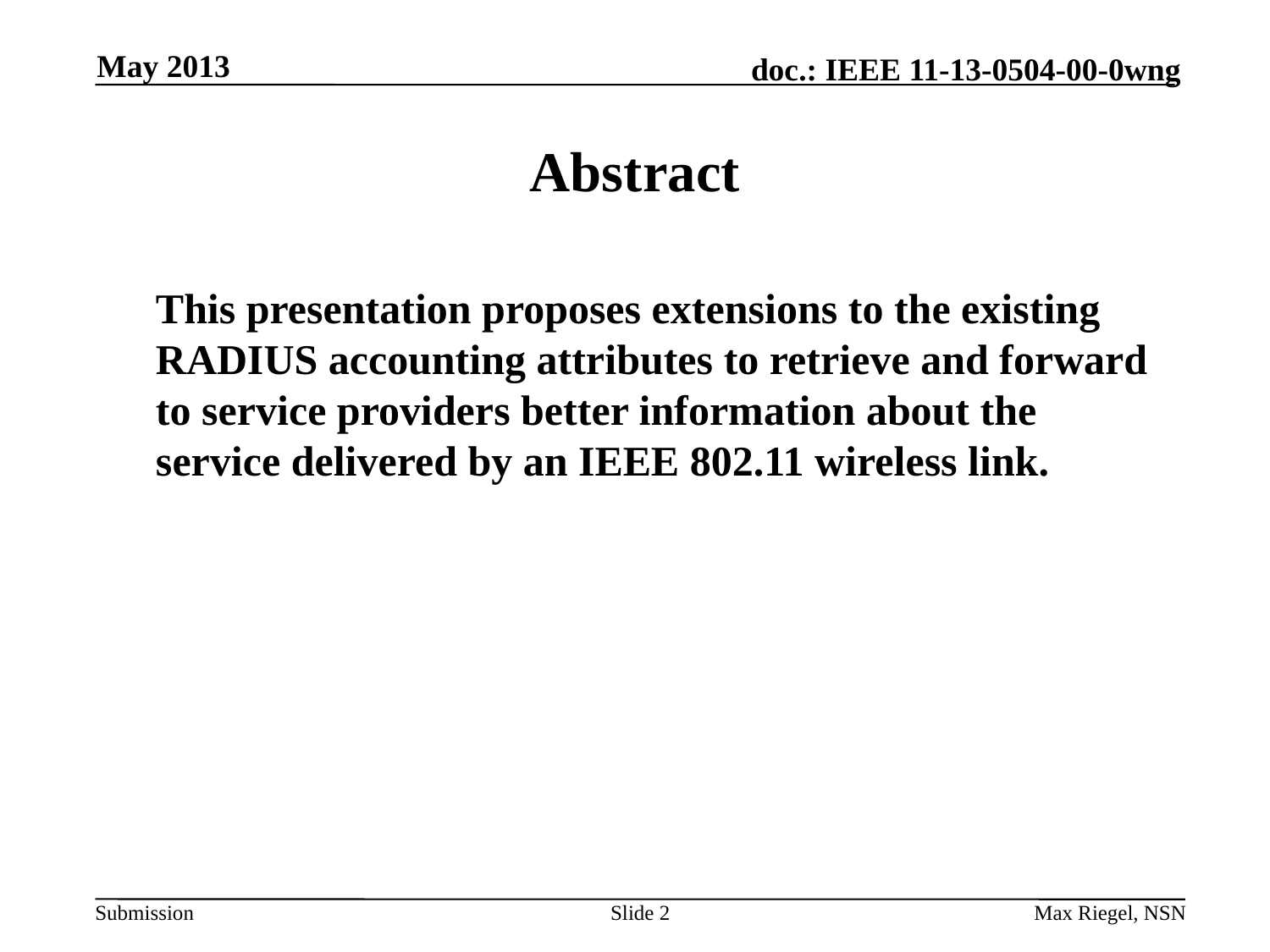

May 2013
# Abstract
	This presentation proposes extensions to the existing RADIUS accounting attributes to retrieve and forward to service providers better information about the service delivered by an IEEE 802.11 wireless link.
Slide 2
Max Riegel, NSN